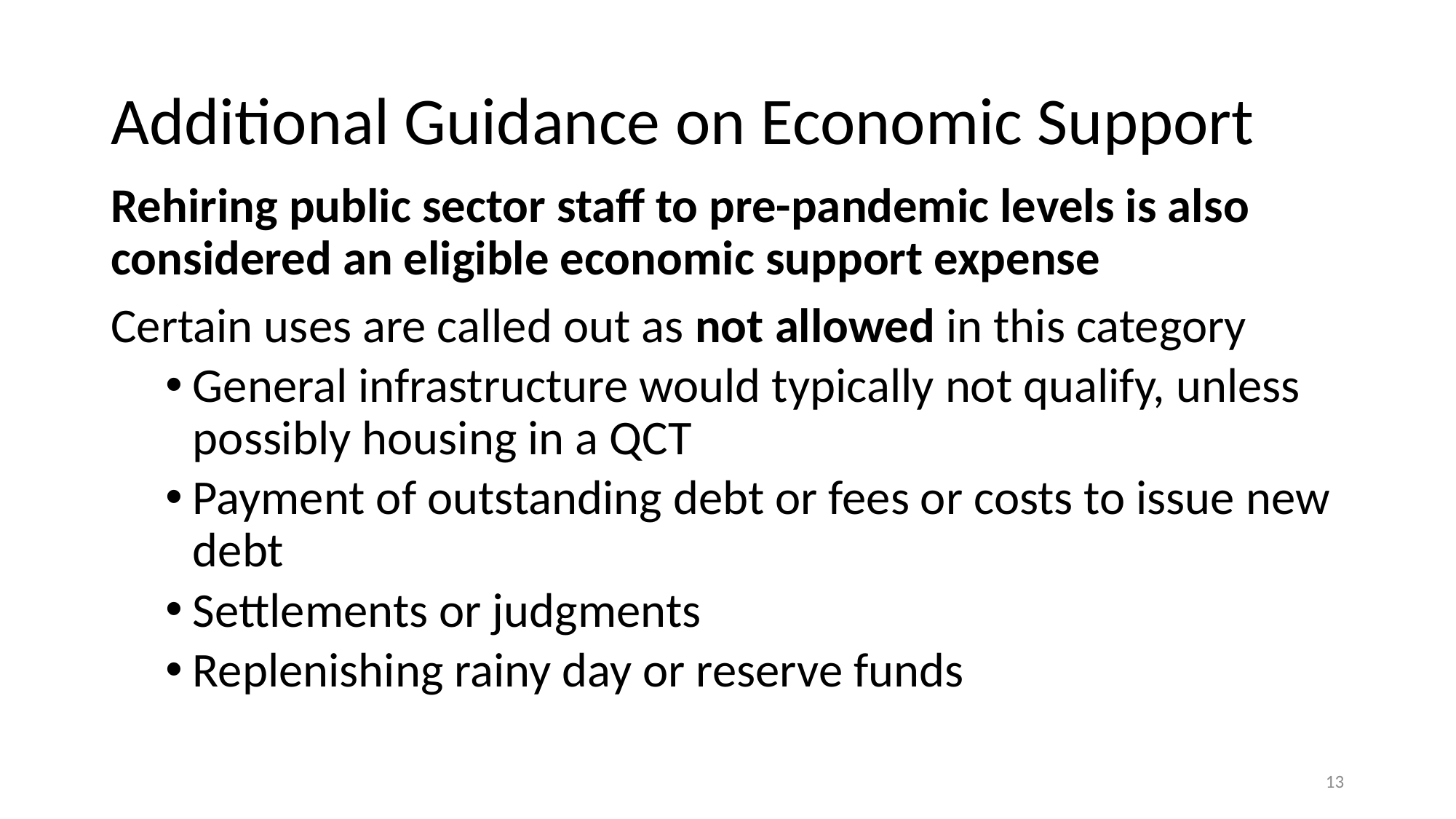

# Additional Guidance on Economic Support
Rehiring public sector staff to pre-pandemic levels is also considered an eligible economic support expense
Certain uses are called out as not allowed in this category
General infrastructure would typically not qualify, unless possibly housing in a QCT
Payment of outstanding debt or fees or costs to issue new debt
Settlements or judgments
Replenishing rainy day or reserve funds

13